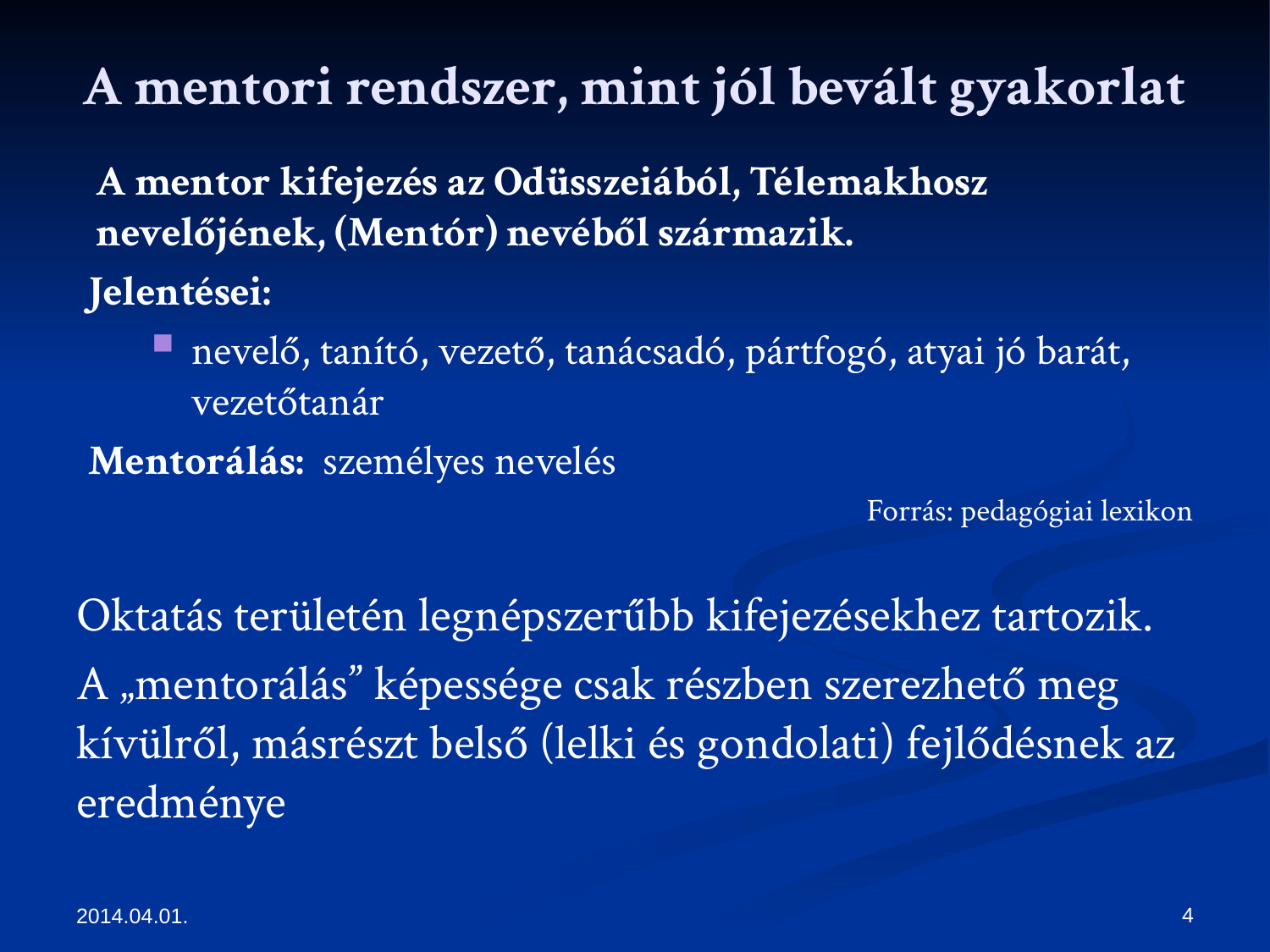

# A mentori rendszer, mint jól bevált gyakorlat
A mentor kifejezés az Odüsszeiából, Télemakhosz nevelőjének, (Mentór) nevéből származik.
Jelentései:
nevelő, tanító, vezető, tanácsadó, pártfogó, atyai jó barát, vezetőtanár
Mentorálás:  személyes nevelés
Forrás: pedagógiai lexikon

Oktatás területén legnépszerűbb kifejezésekhez tartozik.
A „mentorálás” képessége csak részben szerezhető meg kívülről, másrészt belső (lelki és gondolati) fejlődésnek az eredménye

4
2014.04.01.